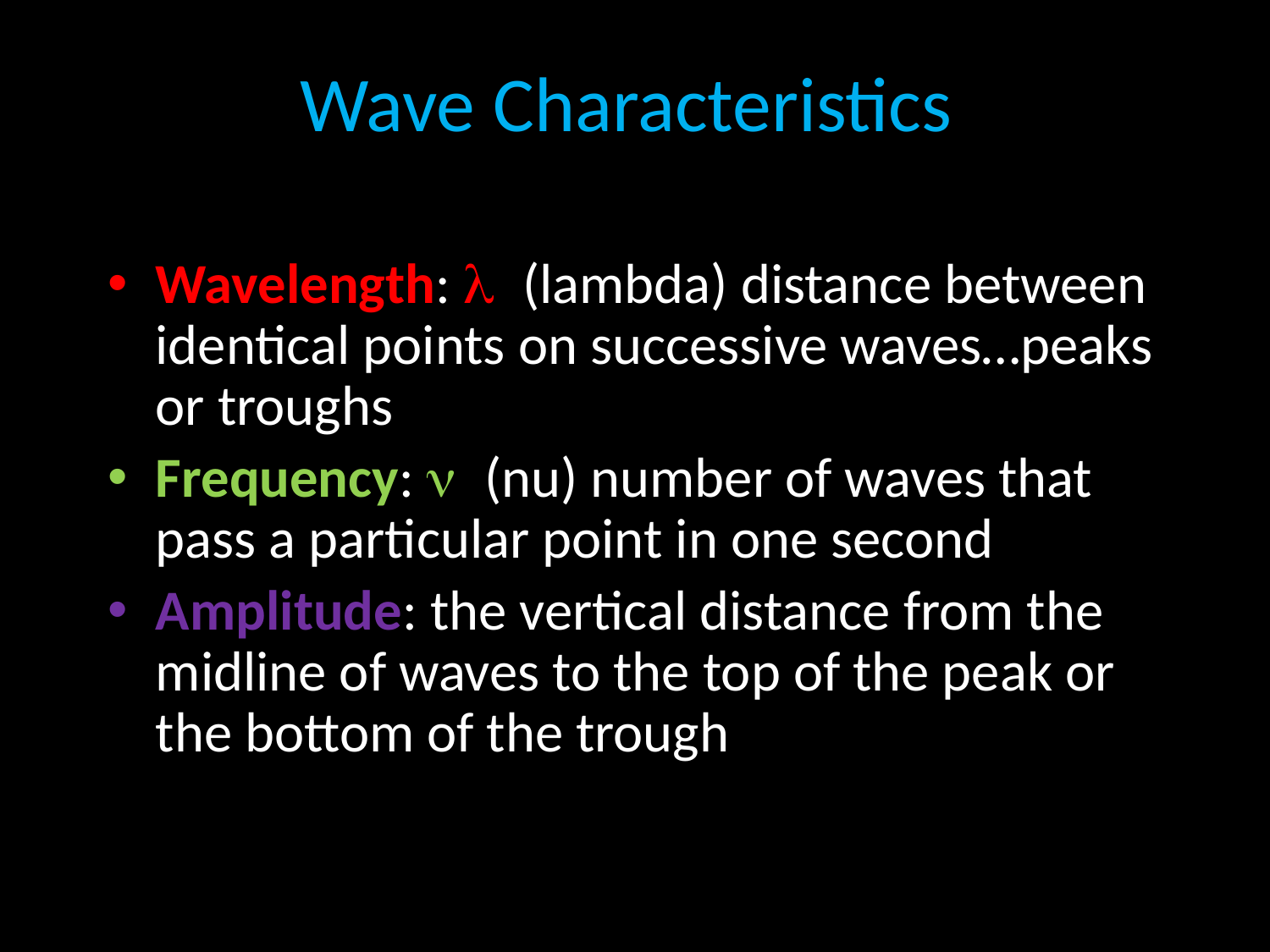

# Wave Characteristics

Wavelength: λ (lambda) distance between identical points on successive waves…peaks or troughs
Frequency: ν (nu) number of waves that pass a particular point in one second
Amplitude: the vertical distance from the midline of waves to the top of the peak or the bottom of the trough
Copyright McGraw-Hill 2009
13